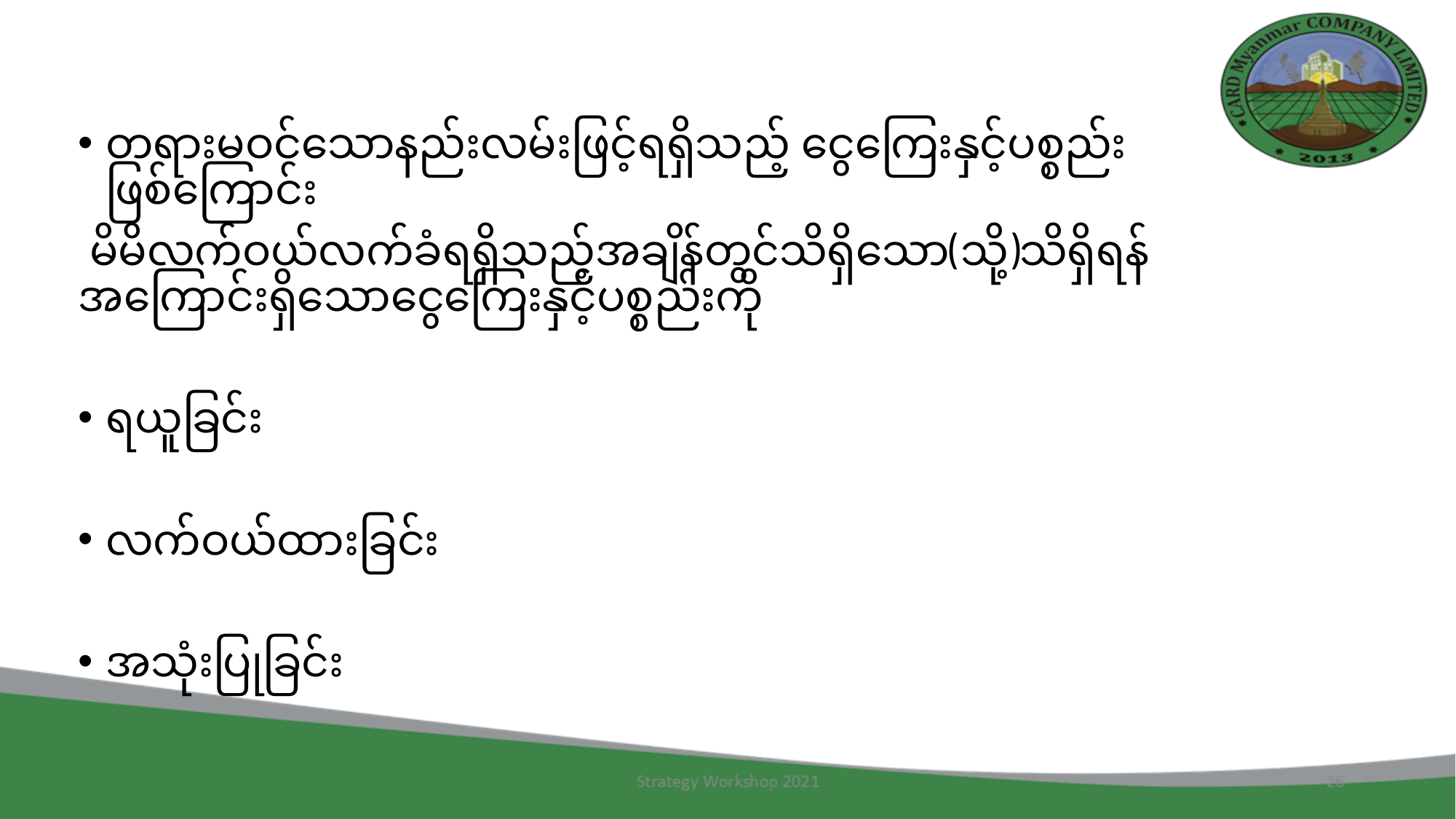

တရားမဝင်သောနည်းလမ်းဖြင့်ရရှိသည့် ငွေကြေးနှင့်ပစ္စည်းဖြစ်ကြောင်း
 မိမိလက်ဝယ်လက်ခံရရှိသည့်အချိန်တွင်သိရှိသော(သို့)သိရှိရန်အကြောင်းရှိသောငွေကြေးနှင့်ပစ္စည်းကို

ရယူခြင်း

လက်ဝယ်ထားခြင်း

အသုံးပြုခြင်း